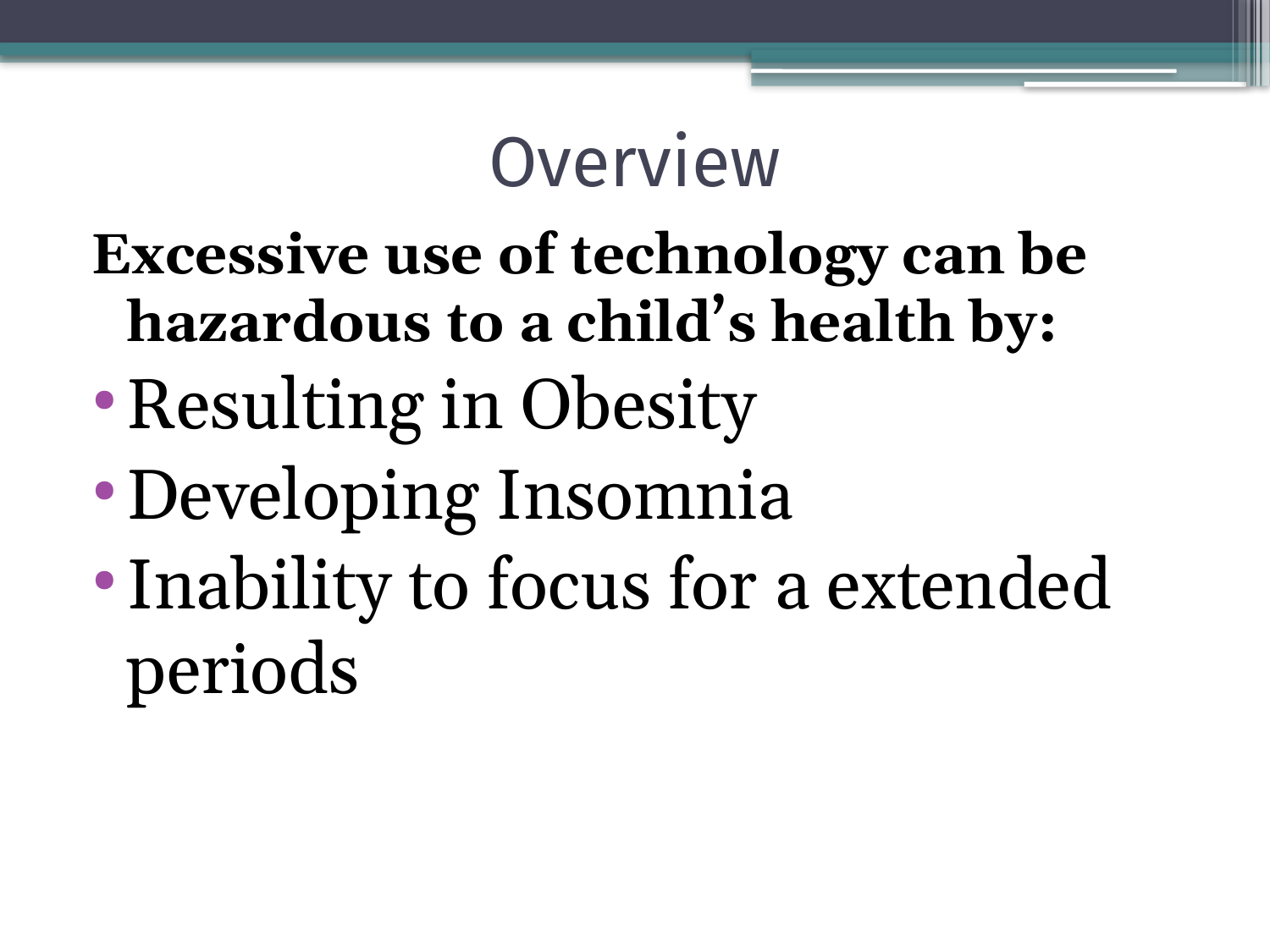

# Overview
Excessive use of technology can be hazardous to a child’s health by:
Resulting in Obesity
Developing Insomnia
Inability to focus for a extended periods